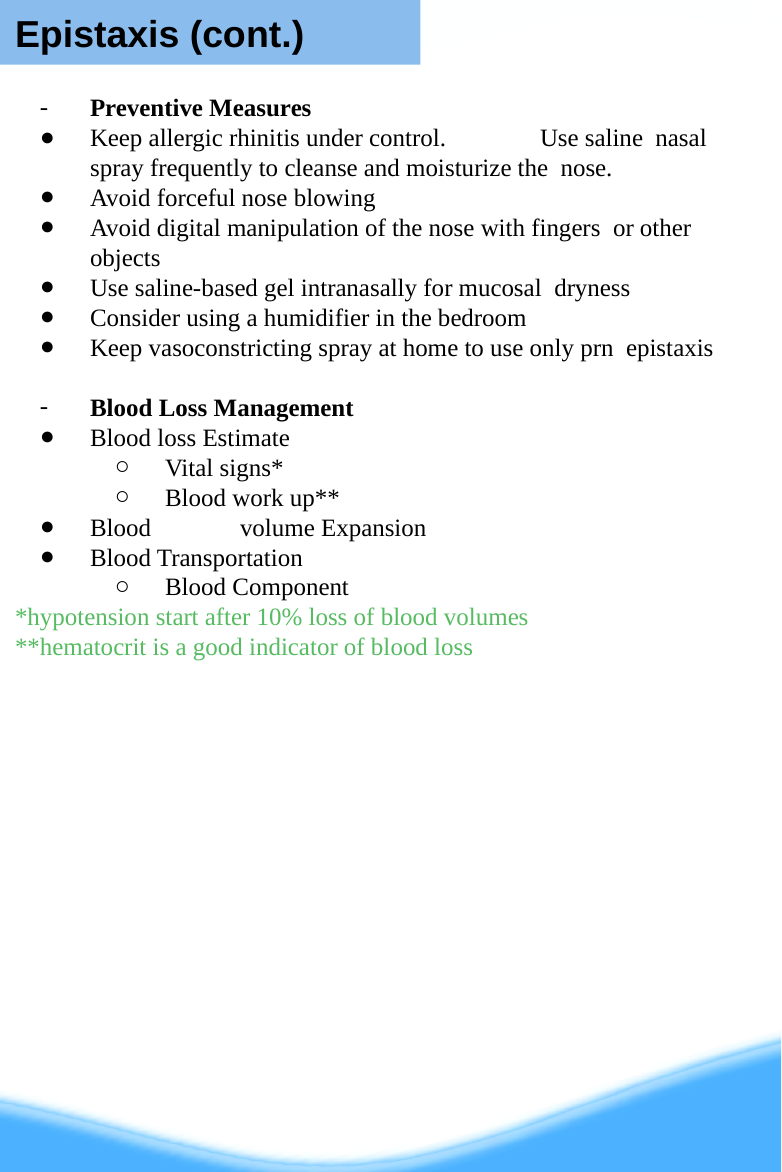

Epistaxis (cont.)
Preventive Measures
Keep allergic rhinitis under control.	Use saline  nasal spray frequently to cleanse and moisturize the  nose.
Avoid forceful nose blowing
Avoid digital manipulation of the nose with fingers  or other objects
Use saline-based gel intranasally for mucosal  dryness
Consider using a humidifier in the bedroom
Keep vasoconstricting spray at home to use only prn  epistaxis

Blood Loss Management
Blood loss Estimate
Vital signs*
Blood work up**
Blood	volume Expansion
Blood Transportation
Blood Component
*hypotension start after 10% loss of blood volumes
**hematocrit is a good indicator of blood loss